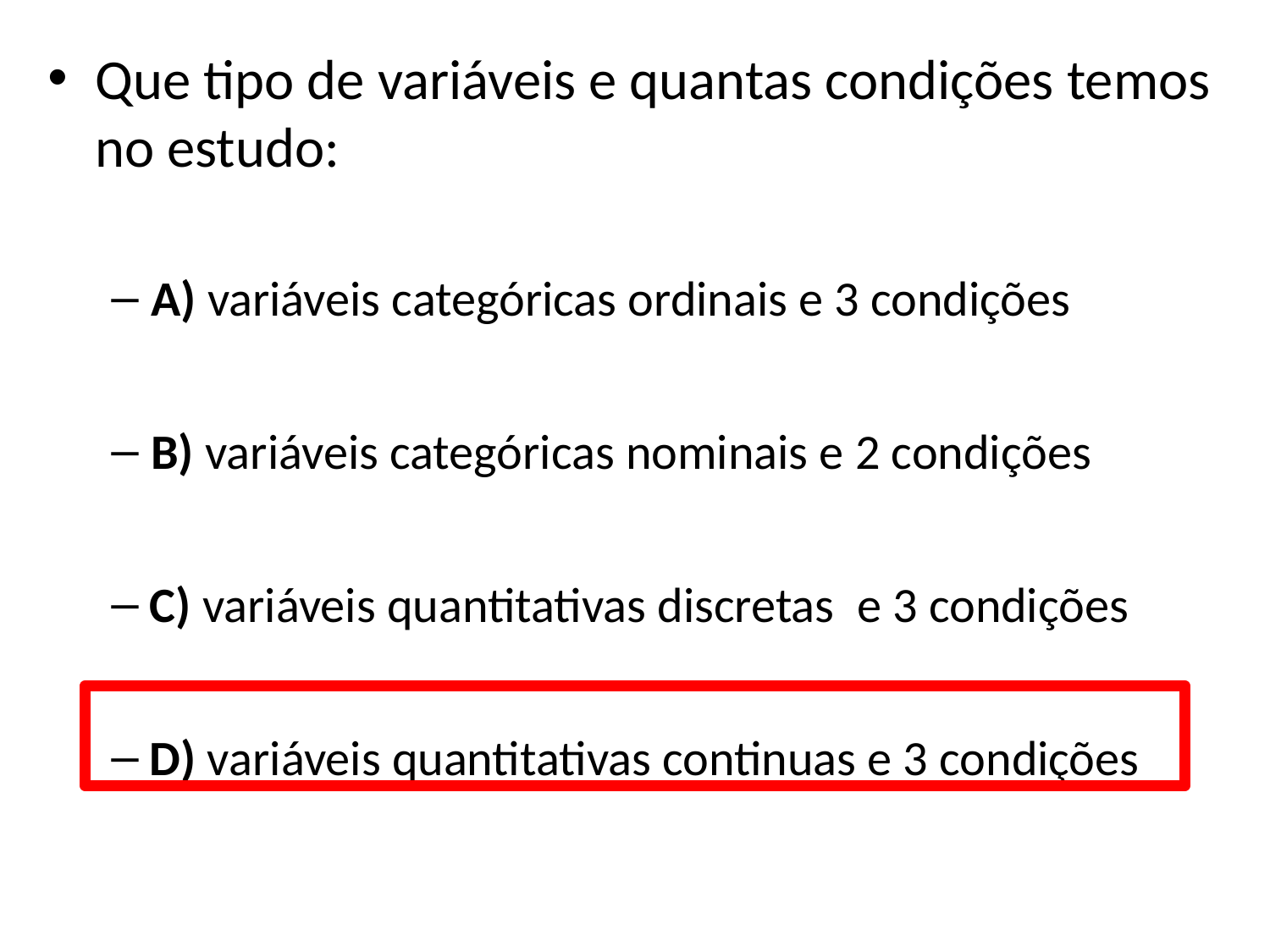

Que tipo de variáveis e quantas condições temos no estudo:

A) variáveis categóricas ordinais e 3 condições

B) variáveis categóricas nominais e 2 condições

 C) variáveis quantitativas discretas  e 3 condições

 D) variáveis quantitativas continuas e 3 condições